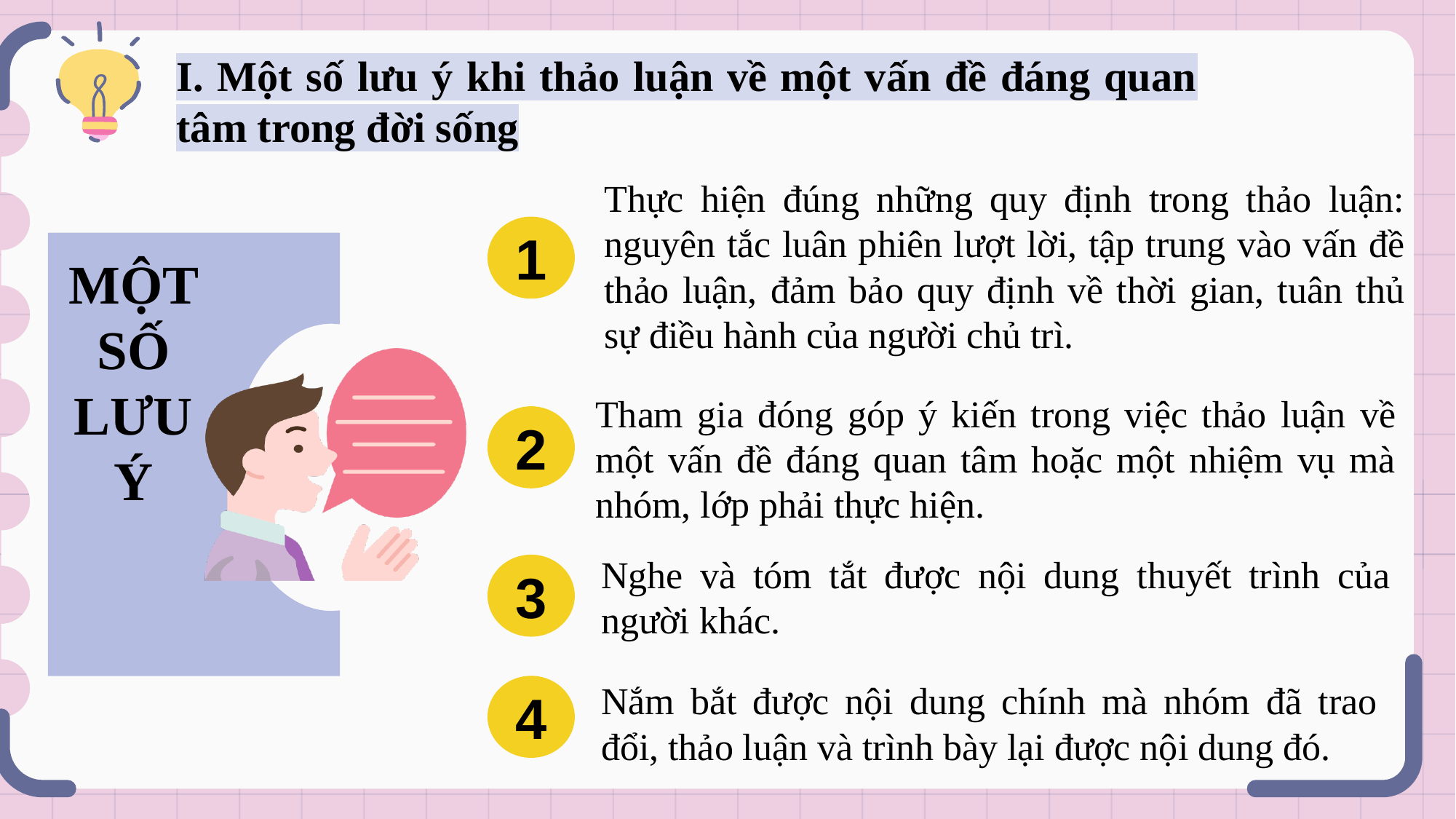

# I. Một số lưu ý khi thảo luận về một vấn đề đáng quan tâm trong đời sống
Thực hiện đúng những quy định trong thảo luận: nguyên tắc luân phiên lượt lời, tập trung vào vấn đề thảo luận, đảm bảo quy định về thời gian, tuân thủ sự điều hành của người chủ trì.
1

MỘT SỐ LƯU Ý

Tham gia đóng góp ý kiến trong việc thảo luận về một vấn đề đáng quan tâm hoặc một nhiệm vụ mà nhóm, lớp phải thực hiện.
2
Nghe và tóm tắt được nội dung thuyết trình của người khác.
3
Nắm bắt được nội dung chính mà nhóm đã trao đổi, thảo luận và trình bày lại được nội dung đó.
4